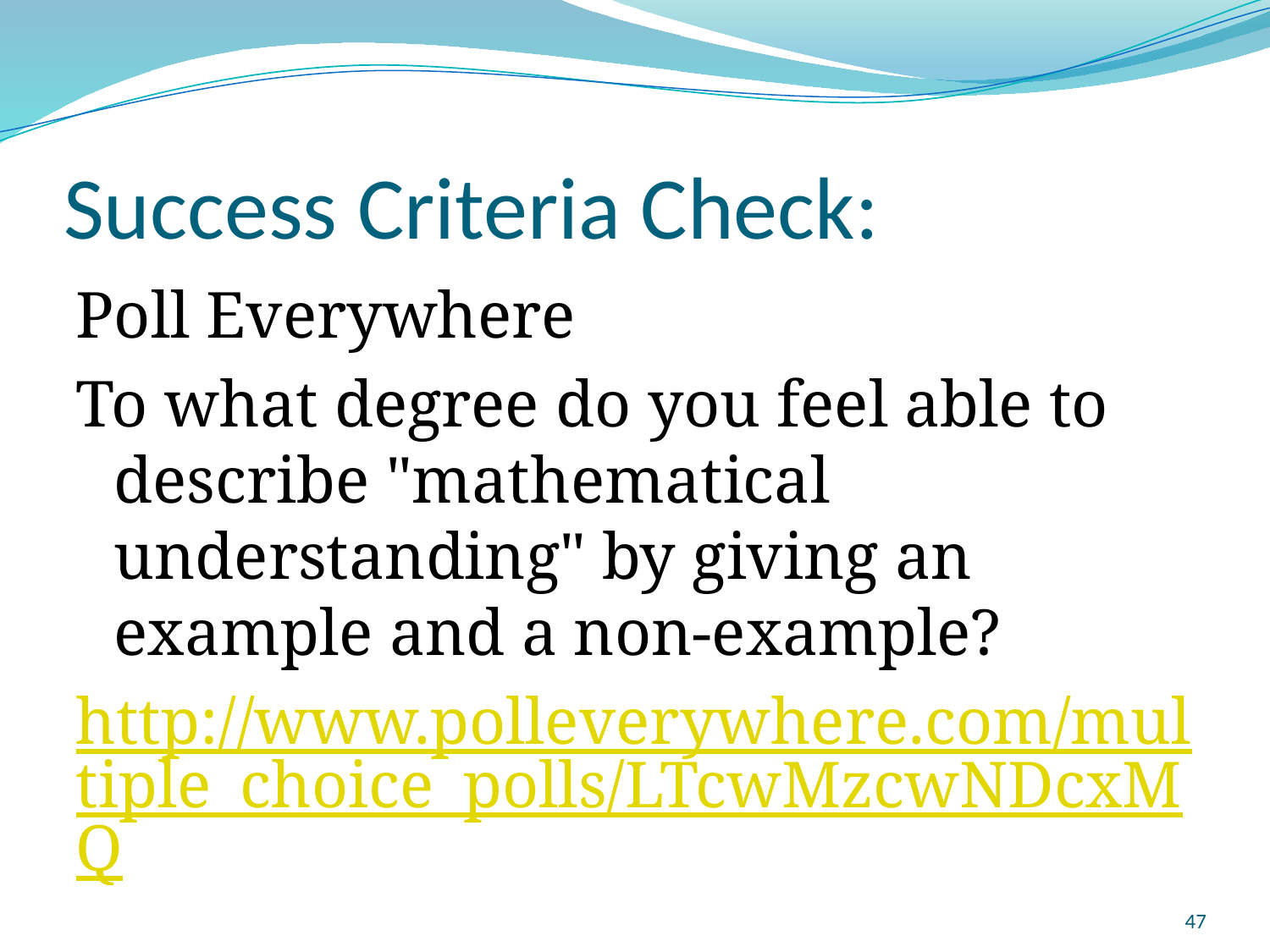

# Success Criteria Check:
Poll Everywhere
To what degree do you feel able to describe "mathematical understanding" by giving an example and a non-example?
http://www.polleverywhere.com/multiple_choice_polls/LTcwMzcwNDcxMQ

47